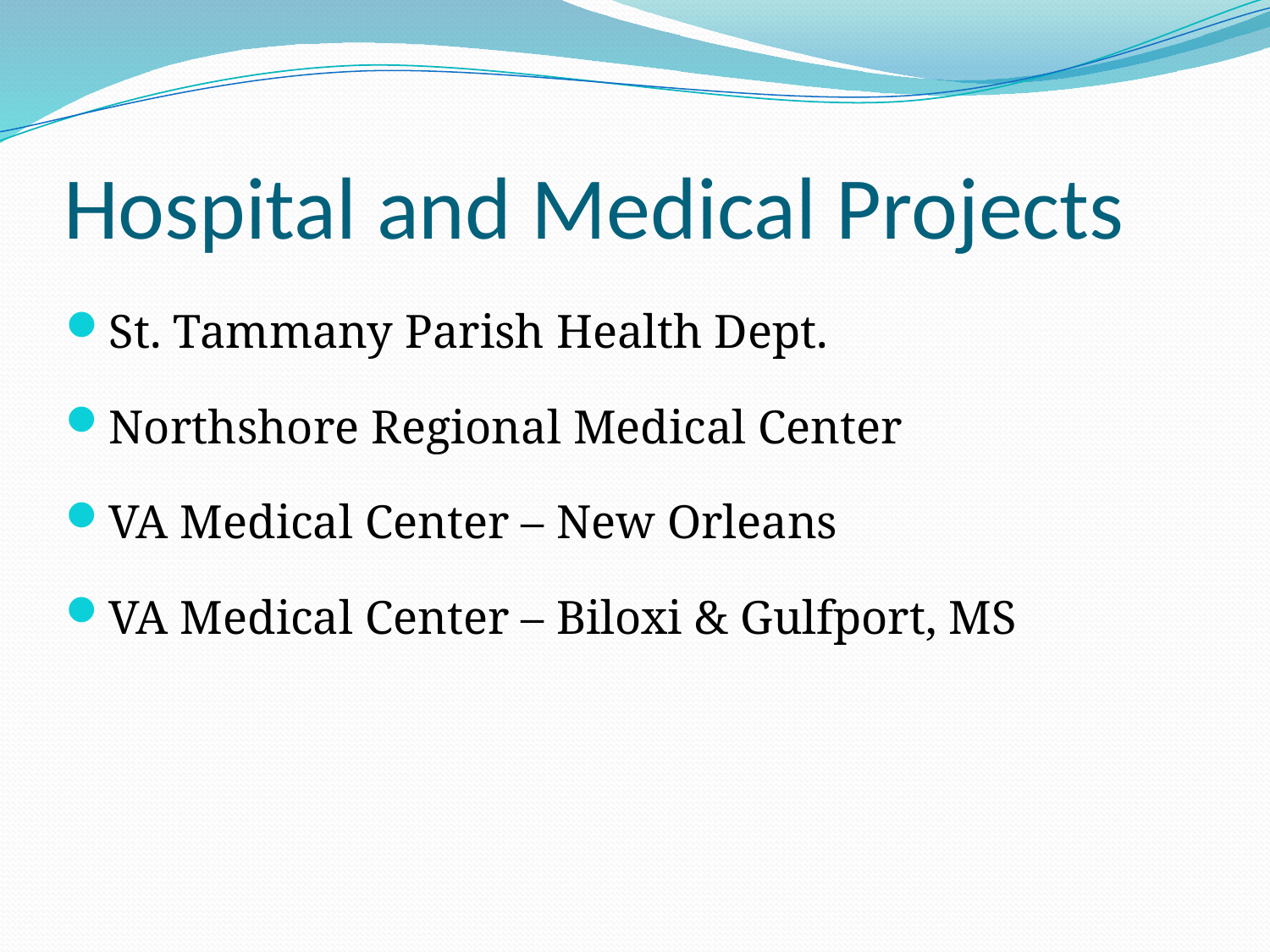

# Hospital and Medical Projects
St. Tammany Parish Health Dept.
Northshore Regional Medical Center
VA Medical Center – New Orleans
VA Medical Center – Biloxi & Gulfport, MS